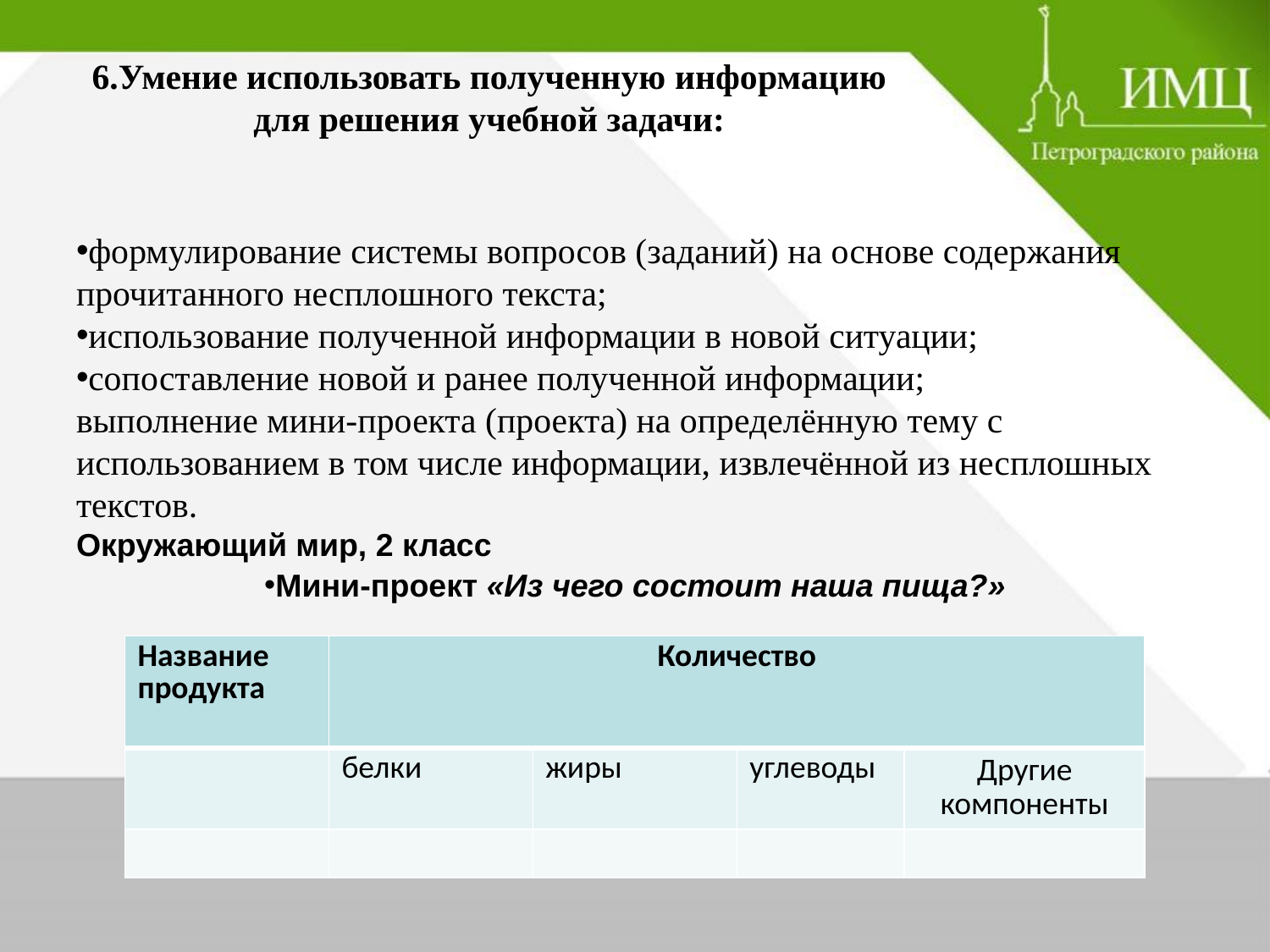

# 6.Умение использовать полученную информацию для решения учебной задачи:
формулирование системы вопросов (заданий) на основе содержания прочитанного несплошного текста;
использование полученной информации в новой ситуации;
сопоставление новой и ранее полученной информации;
выполнение мини-проекта (проекта) на определённую тему с использованием в том числе информации, извлечённой из несплошных текстов.
Окружающий мир, 2 класс
Мини-проект «Из чего состоит наша пища?»
| Название продукта | Количество |  |  |  |
| --- | --- | --- | --- | --- |
|  | белки | жиры | углеводы | Другие компоненты |
|  |  |  |  |  |